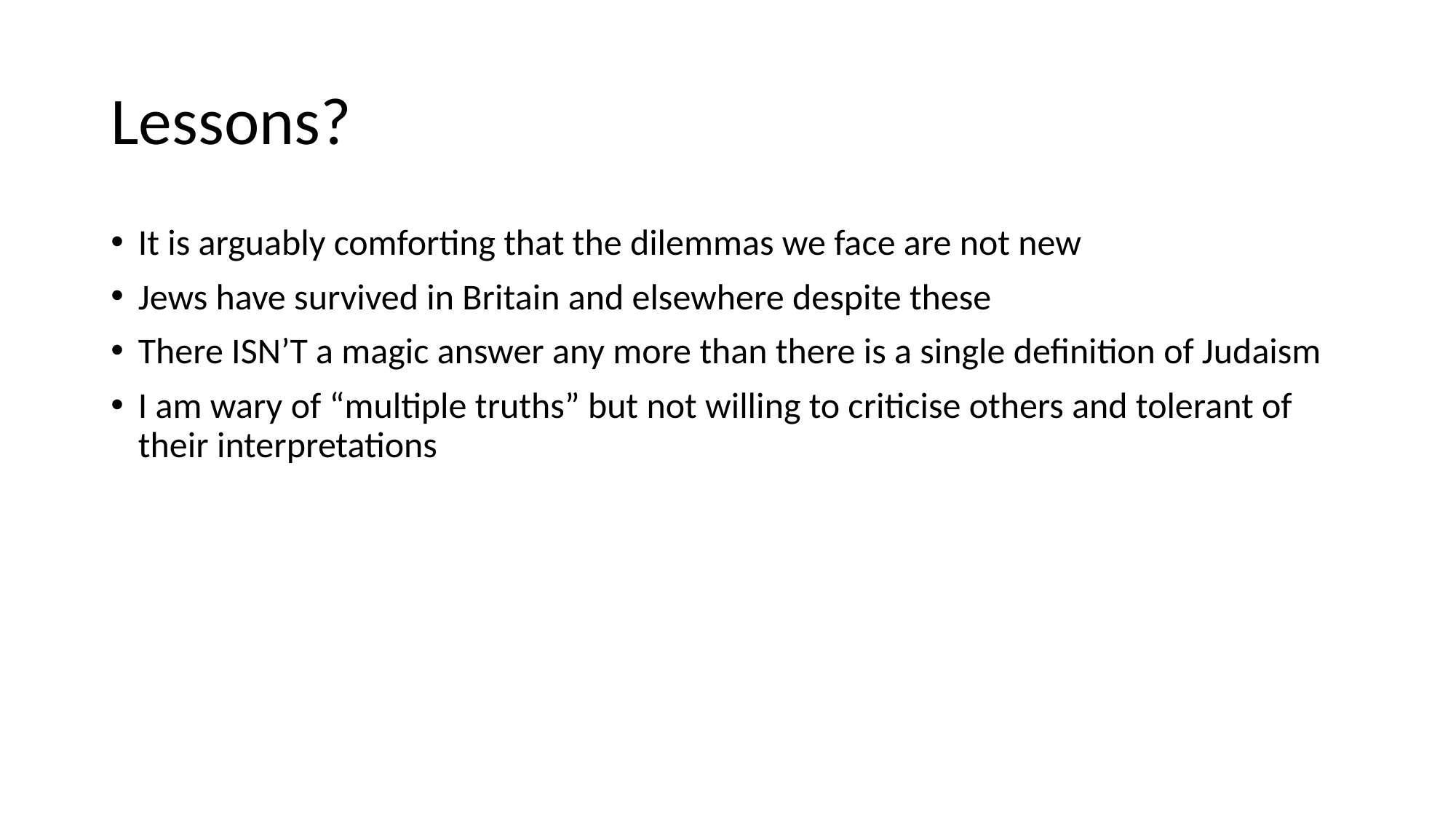

# Lessons?
It is arguably comforting that the dilemmas we face are not new
Jews have survived in Britain and elsewhere despite these
There ISN’T a magic answer any more than there is a single definition of Judaism
I am wary of “multiple truths” but not willing to criticise others and tolerant of their interpretations